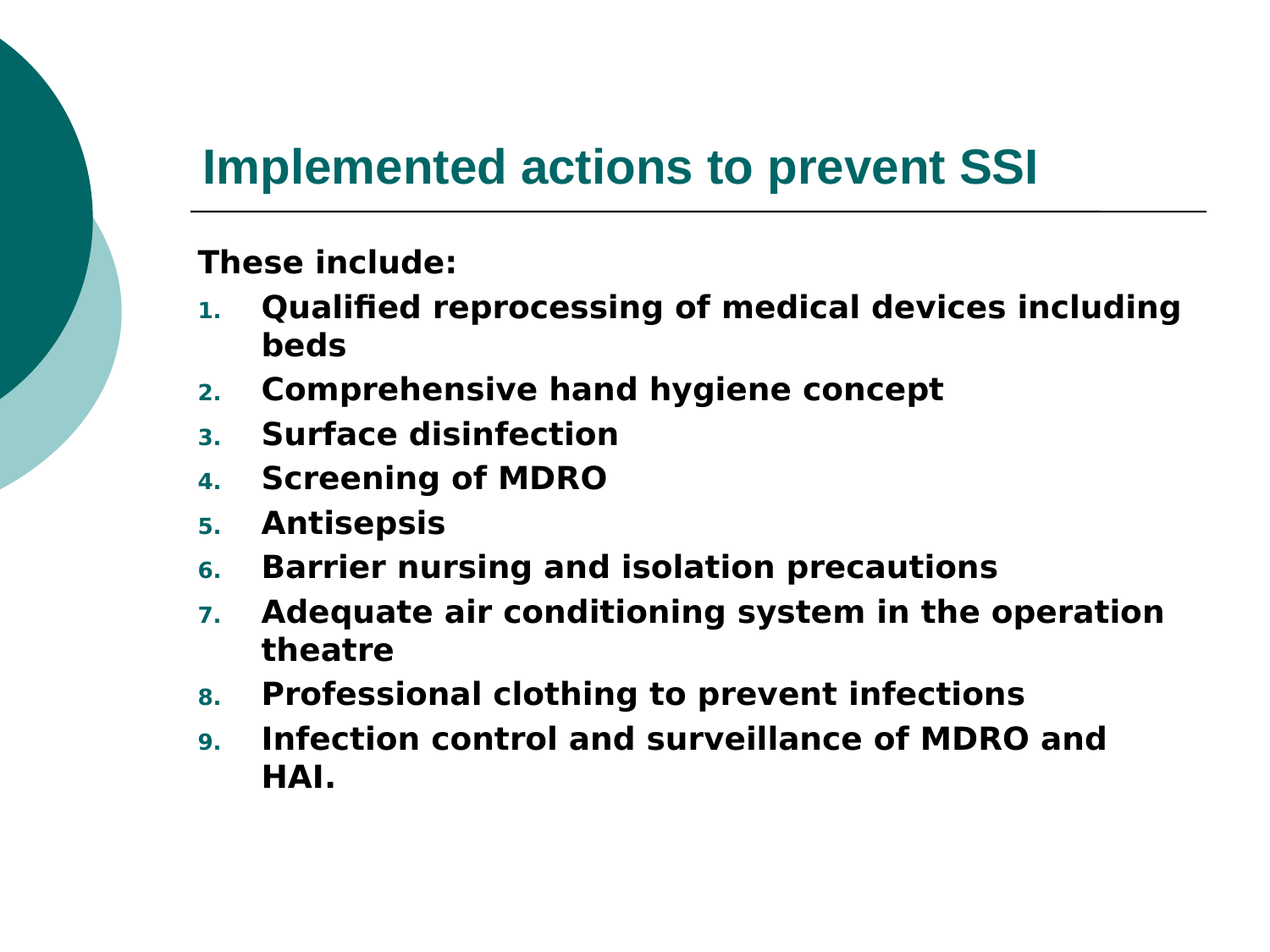

# Implemented actions to prevent SSI
These include:
Qualified reprocessing of medical devices including beds
Comprehensive hand hygiene concept
Surface disinfection
Screening of MDRO
Antisepsis
Barrier nursing and isolation precautions
Adequate air conditioning system in the operation theatre
Professional clothing to prevent infections
Infection control and surveillance of MDRO and HAI.